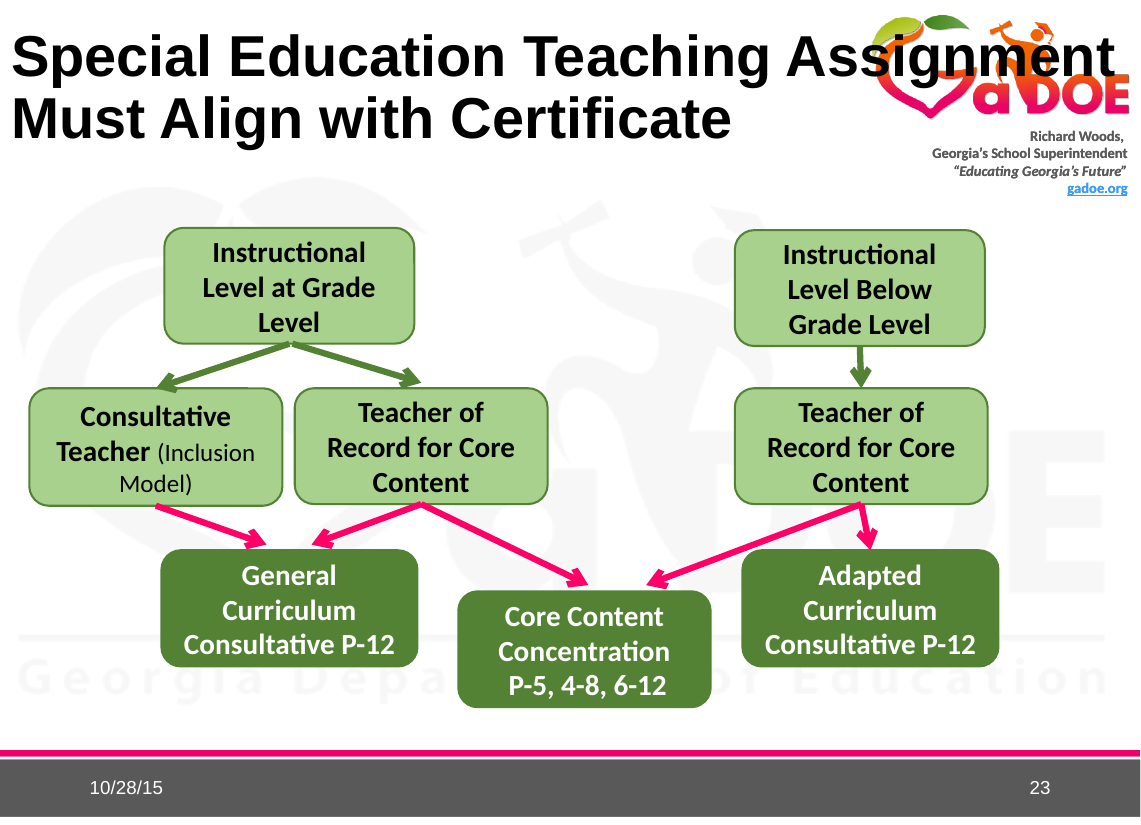

# Special Education Teaching Assignment Must Align with Certificate
Instructional Level at Grade Level
Instructional Level Below Grade Level
Consultative Teacher (Inclusion Model)
Teacher of Record for Core Content
Teacher of Record for Core Content
General Curriculum Consultative P-12
Adapted Curriculum Consultative P-12
Core Content Concentration
 P-5, 4-8, 6-12
10/28/15
23